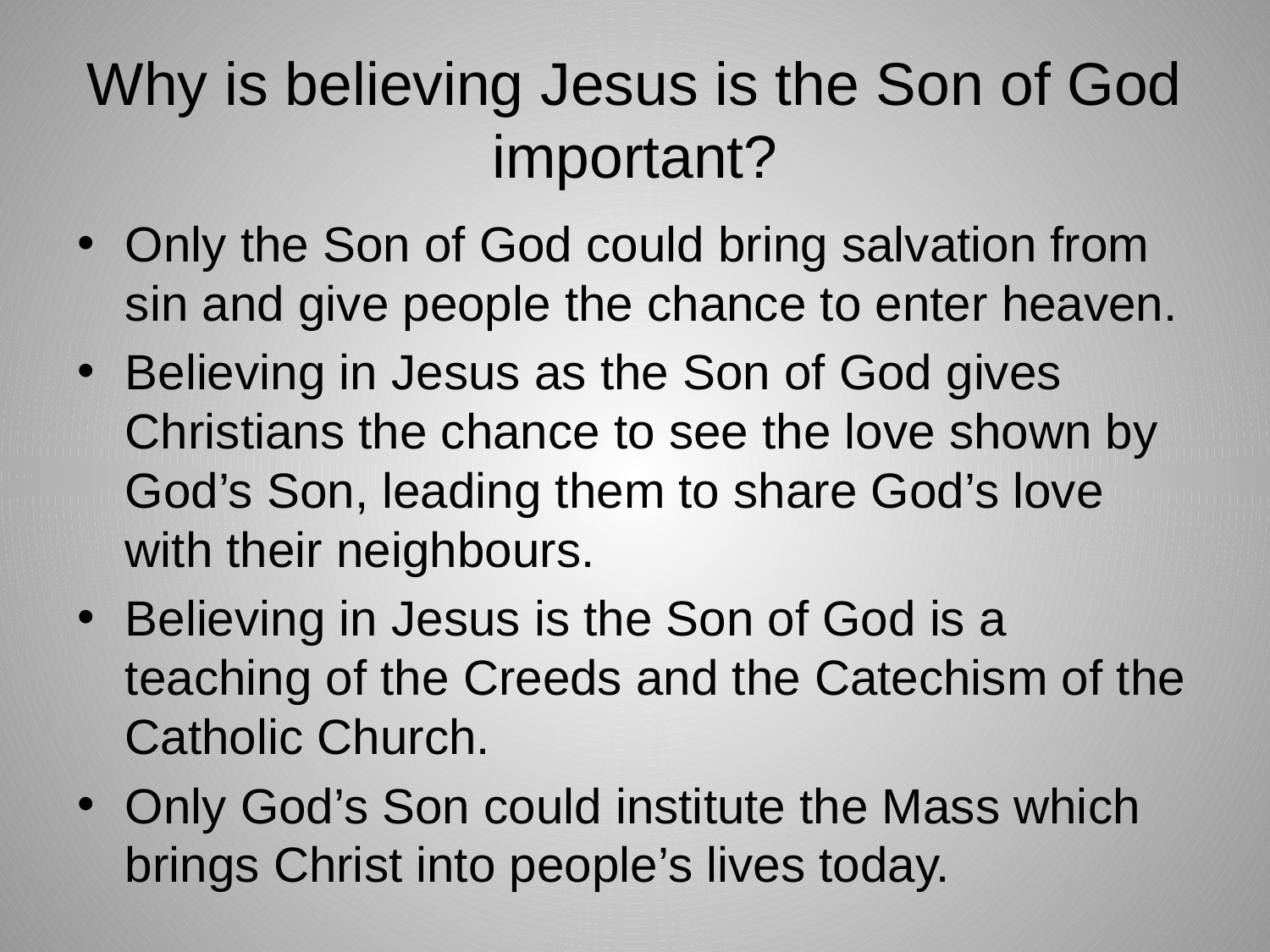

# Why is believing Jesus is the Son of God important?
Only the Son of God could bring salvation from sin and give people the chance to enter heaven.
Believing in Jesus as the Son of God gives Christians the chance to see the love shown by God’s Son, leading them to share God’s love with their neighbours.
Believing in Jesus is the Son of God is a teaching of the Creeds and the Catechism of the Catholic Church.
Only God’s Son could institute the Mass which brings Christ into people’s lives today.